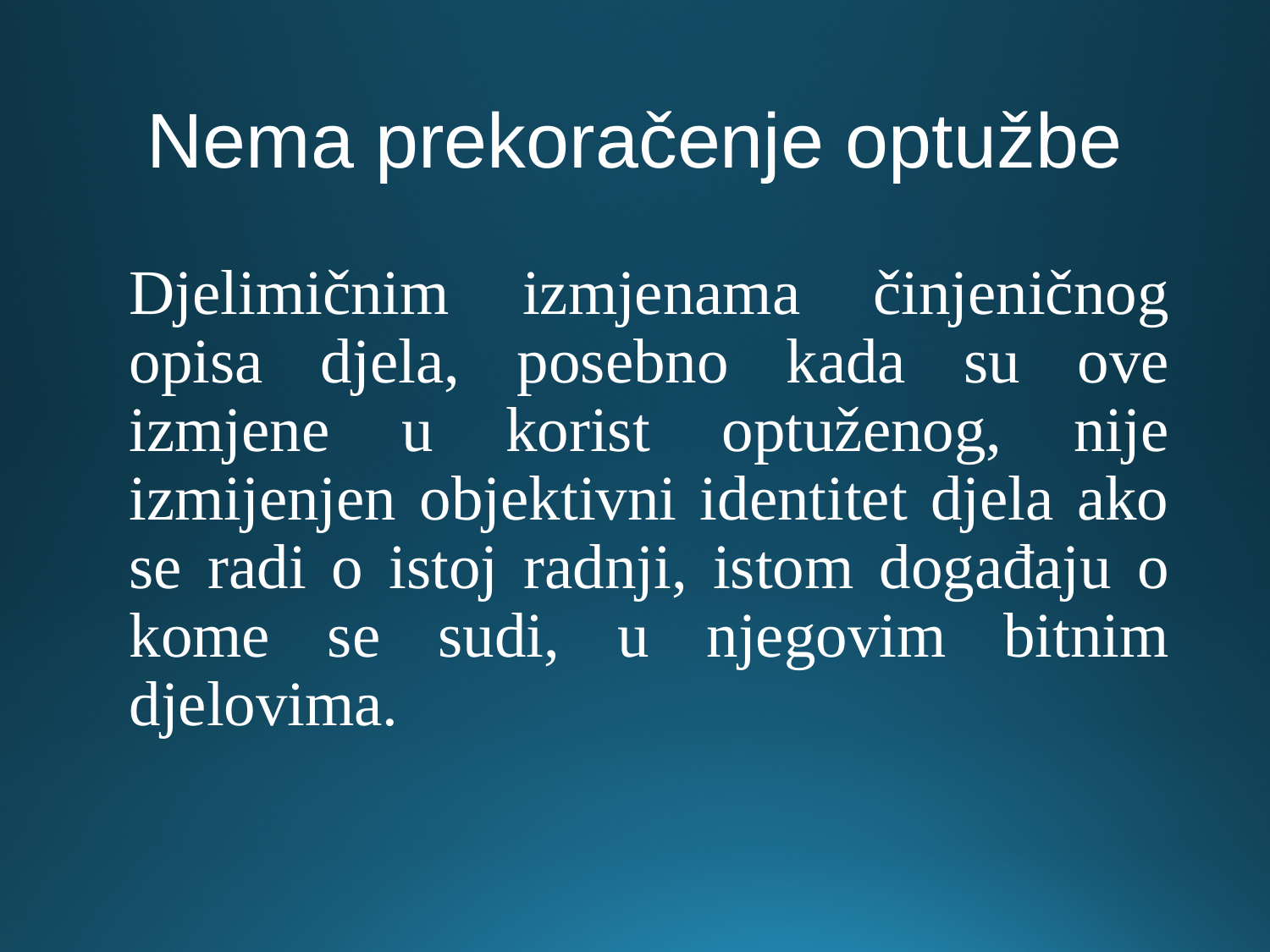

# Nema prekoračenje optužbe
Djelimičnim izmjenama činjeničnog opisa djela, posebno kada su ove izmjene u korist optuženog, nije izmijenjen objektivni identitet djela ako se radi o istoj radnji, istom događaju o kome se sudi, u njegovim bitnim djelovima.